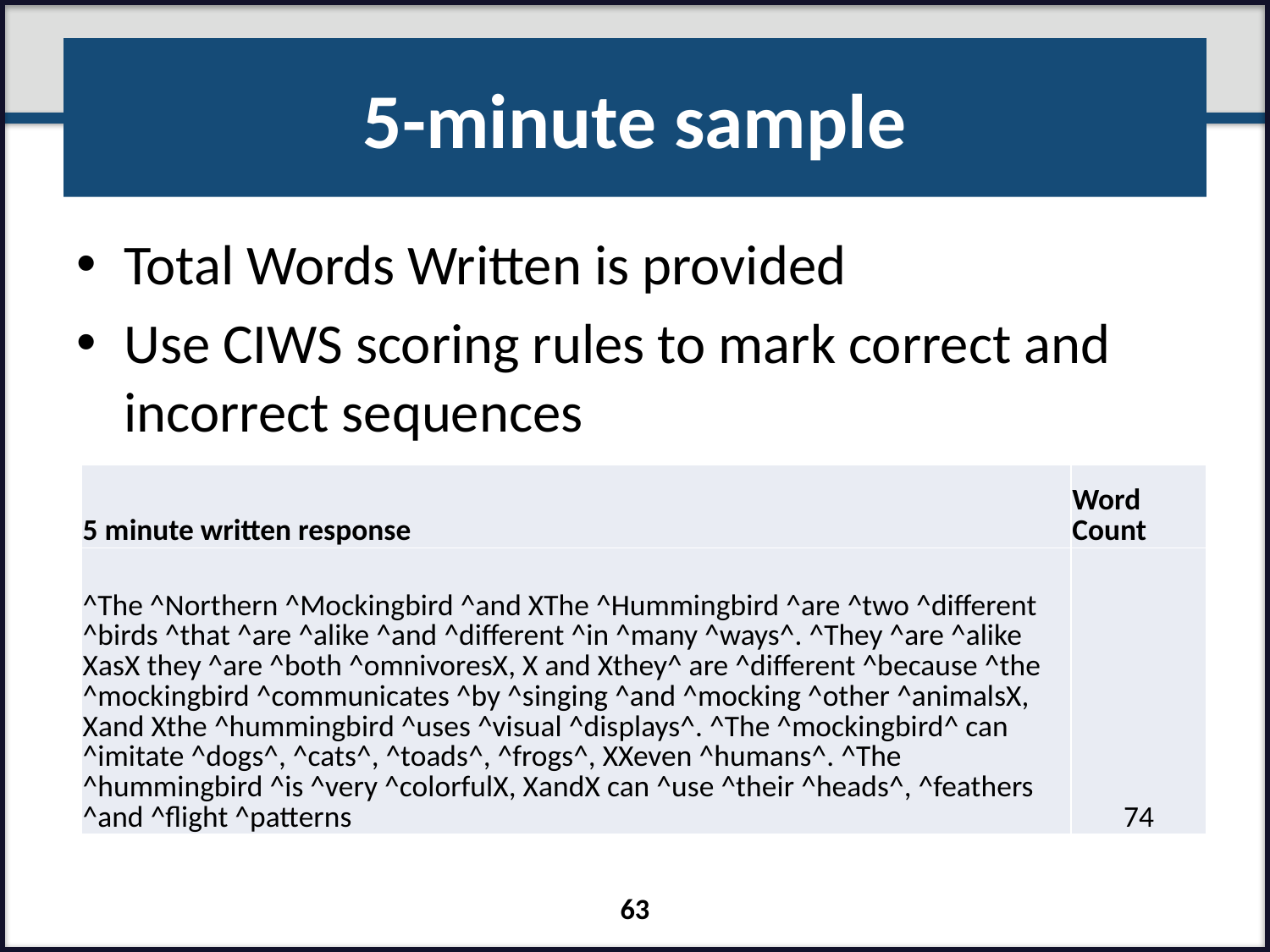

# 5-minute sample
Total Words Written is provided
Use CIWS scoring rules to mark correct and incorrect sequences
| 5 minute written response | Word Count |
| --- | --- |
| ^The ^Northern ^Mockingbird ^and XThe ^Hummingbird ^are ^two ^different ^birds ^that ^are ^alike ^and ^different ^in ^many ^ways^. ^They ^are ^alike XasX they ^are ^both ^omnivoresX, X and Xthey^ are ^different ^because ^the ^mockingbird ^communicates ^by ^singing ^and ^mocking ^other ^animalsX, Xand Xthe ^hummingbird ^uses ^visual ^displays^. ^The ^mockingbird^ can ^imitate ^dogs^, ^cats^, ^toads^, ^frogs^, XXeven ^humans^. ^The ^hummingbird ^is ^very ^colorfulX, XandX can ^use ^their ^heads^, ^feathers ^and ^flight ^patterns | 74 |
63